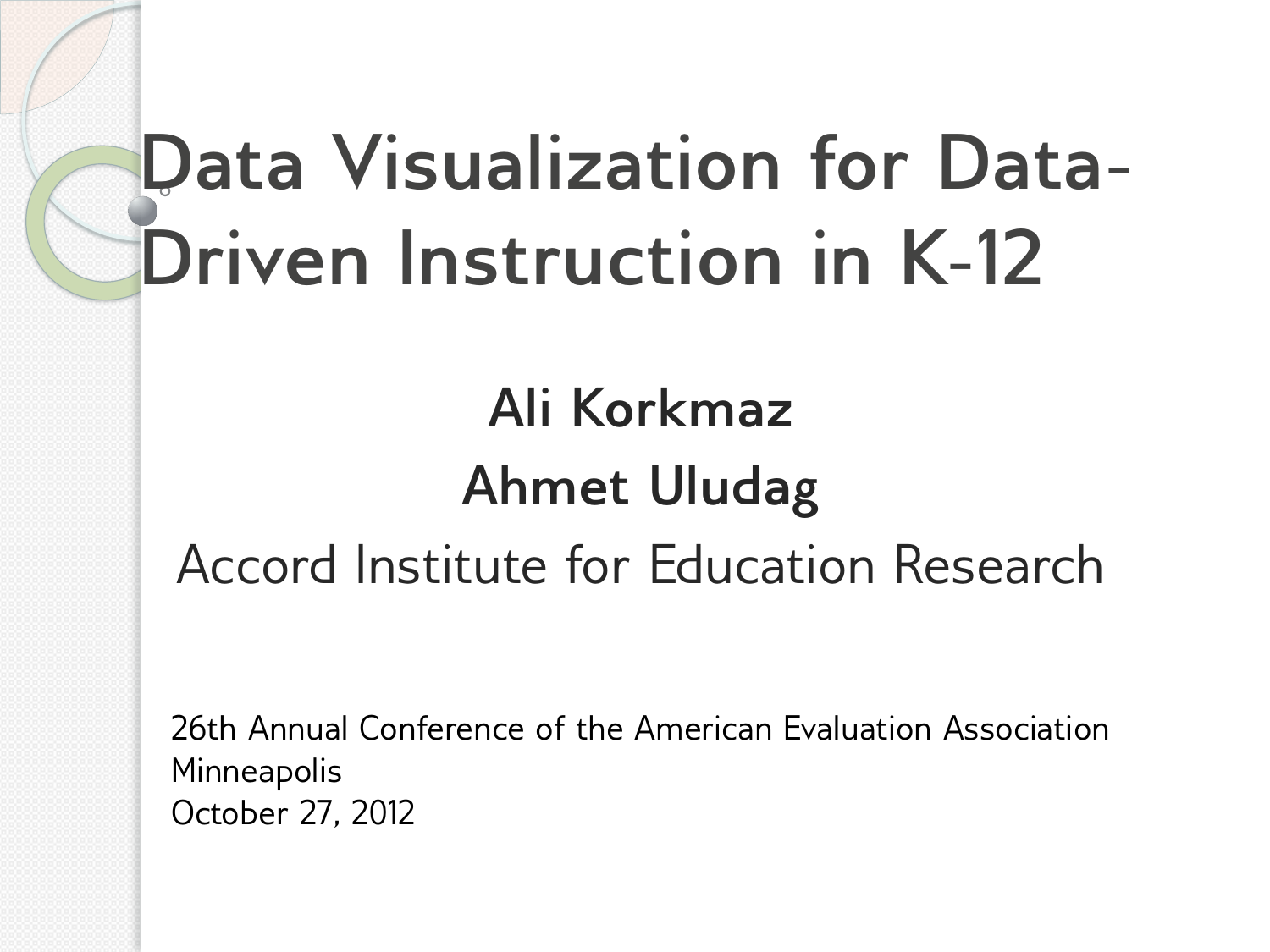

# Data Visualization for Data-Driven Instruction in K-12
Ali Korkmaz
Ahmet Uludag
Accord Institute for Education Research

26th Annual Conference of the American Evaluation Association
Minneapolis
October 27, 2012